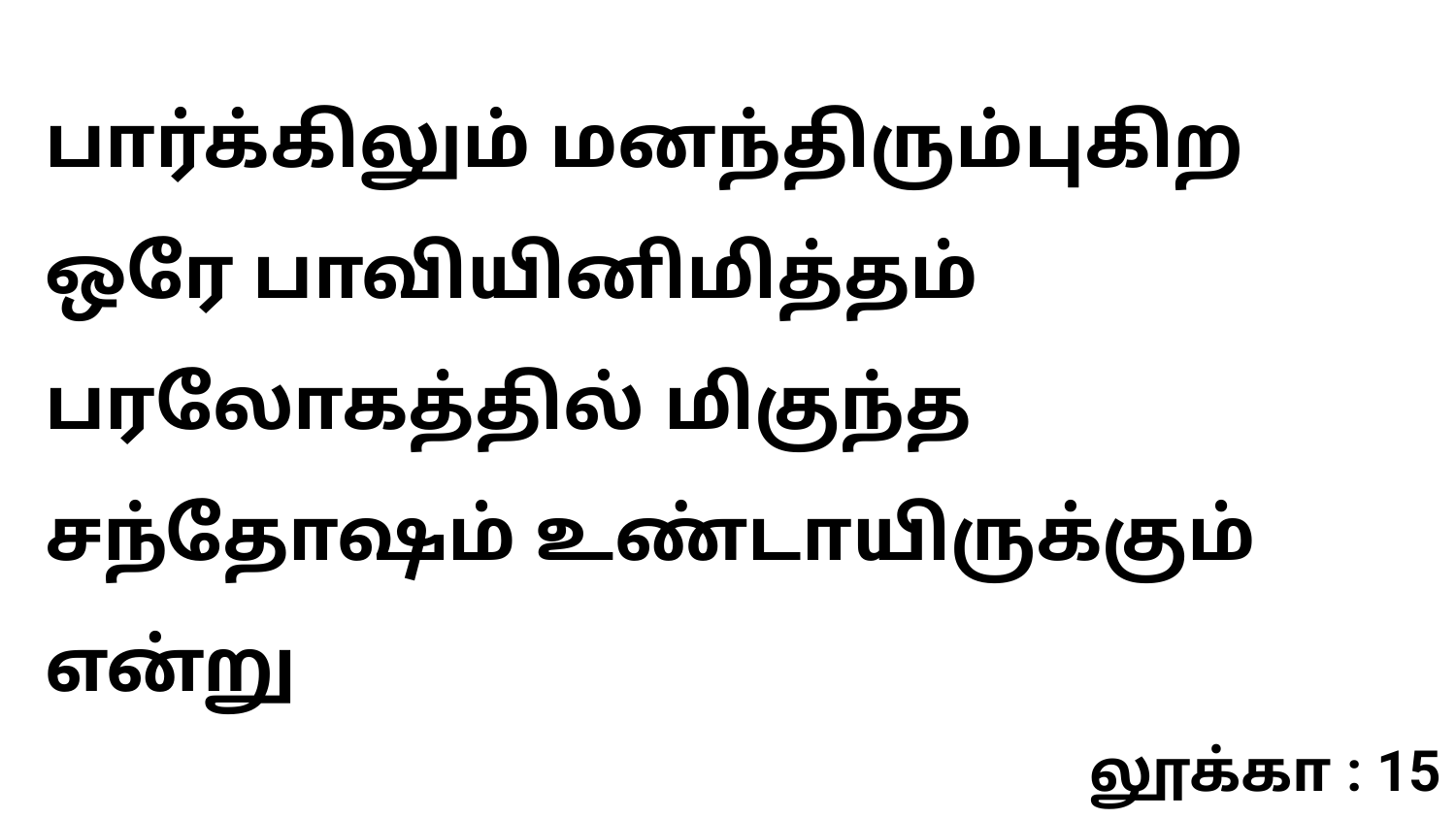

பார்க்கிலும் மனந்திரும்புகிற ஒரே பாவியினிமித்தம் பரலோகத்தில் மிகுந்த சந்தோஷம் உண்டாயிருக்கும் என்று
லூக்கா : 15